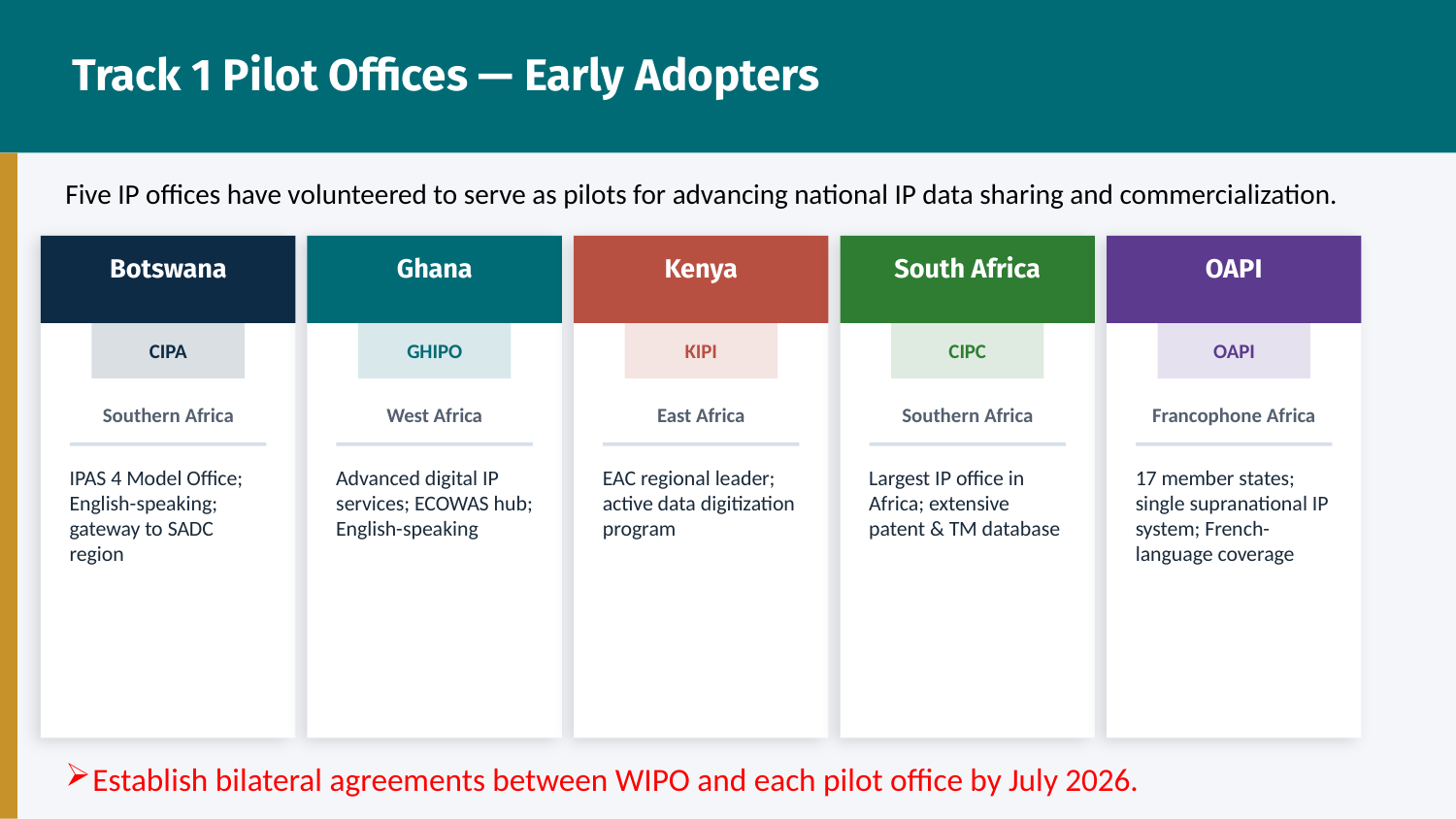

Track 1 Pilot Offices — Early Adopters

Five IP offices have volunteered to serve as pilots for advancing national IP data sharing and commercialization.

Botswana
Ghana
Kenya
South Africa
OAPI

CIPA
GHIPO
KIPI
CIPC
OAPI
Southern Africa
West Africa
East Africa
Southern Africa
Francophone Africa

IPAS 4 Model Office; English-speaking; gateway to SADC region
Advanced digital IP services; ECOWAS hub; English-speaking
EAC regional leader; active data digitization program
Largest IP office in Africa; extensive patent & TM database
17 member states; single supranational IP system; French-language coverage
Establish bilateral agreements between WIPO and each pilot office by July 2026.